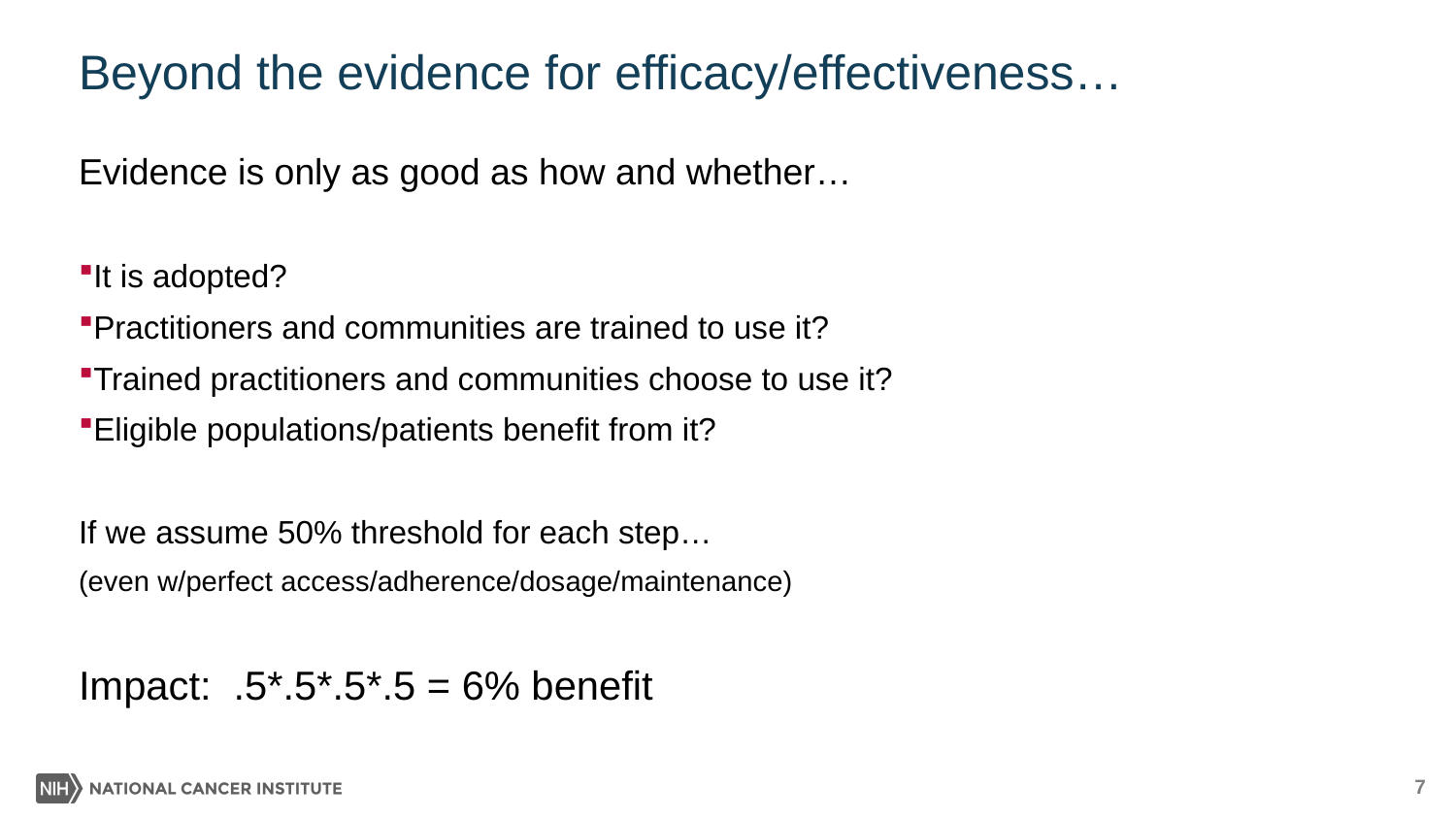

# Beyond the evidence for efficacy/effectiveness…
Evidence is only as good as how and whether…

It is adopted?
Practitioners and communities are trained to use it?
Trained practitioners and communities choose to use it?
Eligible populations/patients benefit from it?

If we assume 50% threshold for each step…
(even w/perfect access/adherence/dosage/maintenance)

Impact:  .5*.5*.5*.5 = 6% benefit